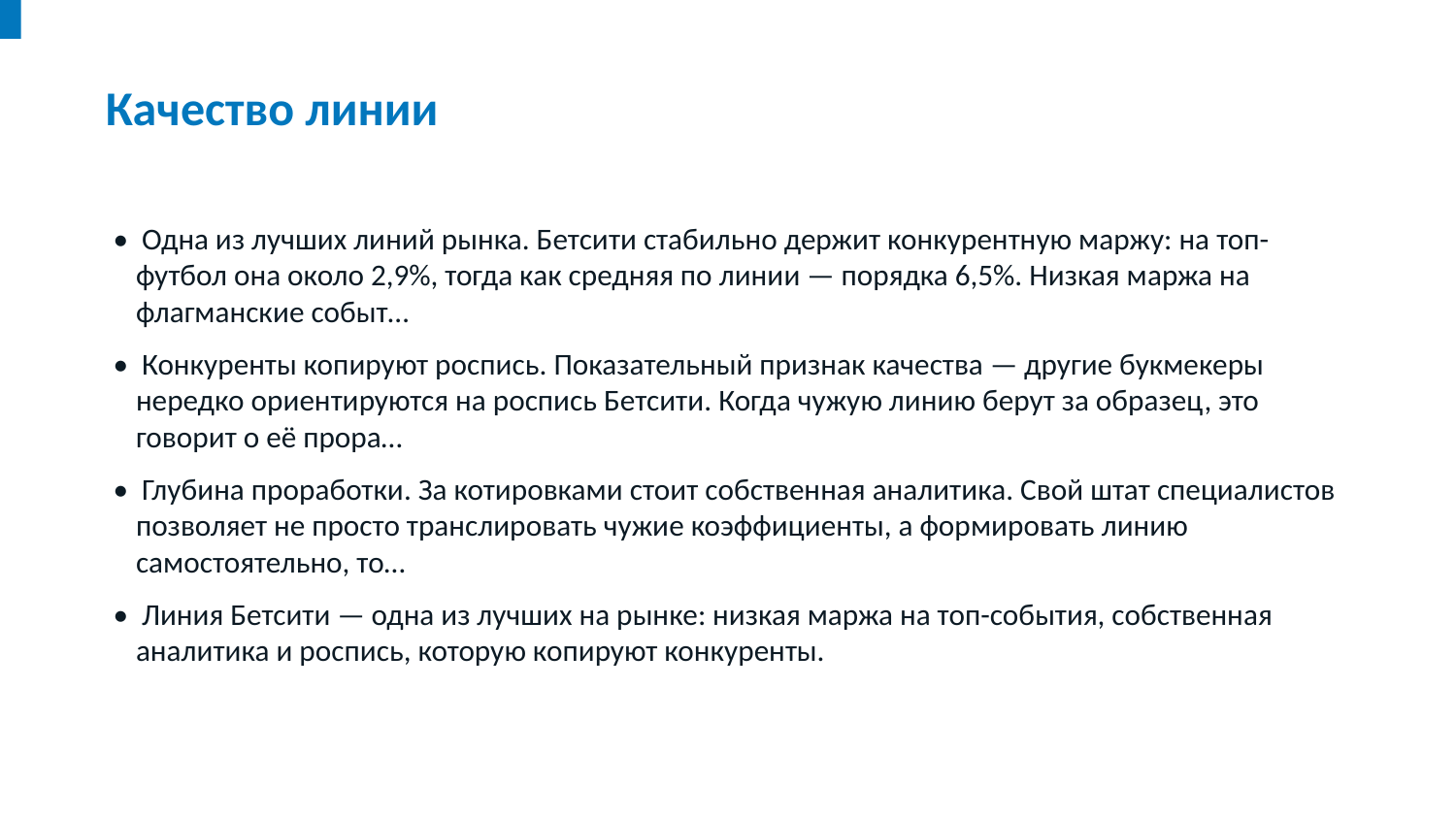

Качество линии
•  Одна из лучших линий рынка. Бетсити стабильно держит конкурентную маржу: на топ-футбол она около 2,9%, тогда как средняя по линии — порядка 6,5%. Низкая маржа на флагманские событ…
•  Конкуренты копируют роспись. Показательный признак качества — другие букмекеры нередко ориентируются на роспись Бетсити. Когда чужую линию берут за образец, это говорит о её прора…
•  Глубина проработки. За котировками стоит собственная аналитика. Свой штат специалистов позволяет не просто транслировать чужие коэффициенты, а формировать линию самостоятельно, то…
•  Линия Бетсити — одна из лучших на рынке: низкая маржа на топ-события, собственная аналитика и роспись, которую копируют конкуренты.